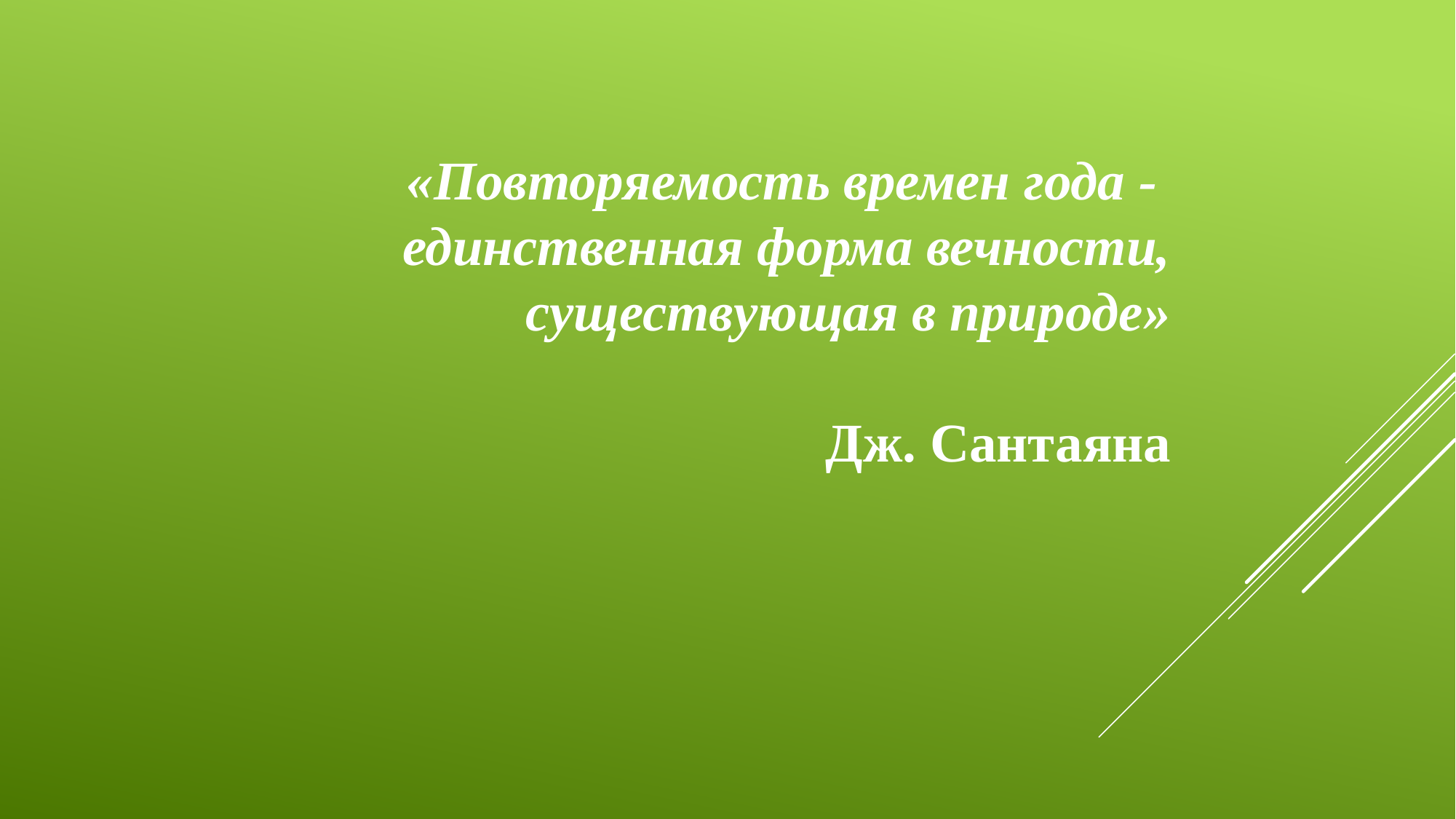

«Повторяемость времен года -  единственная форма вечности, существующая в природе»

Дж. Сантаяна